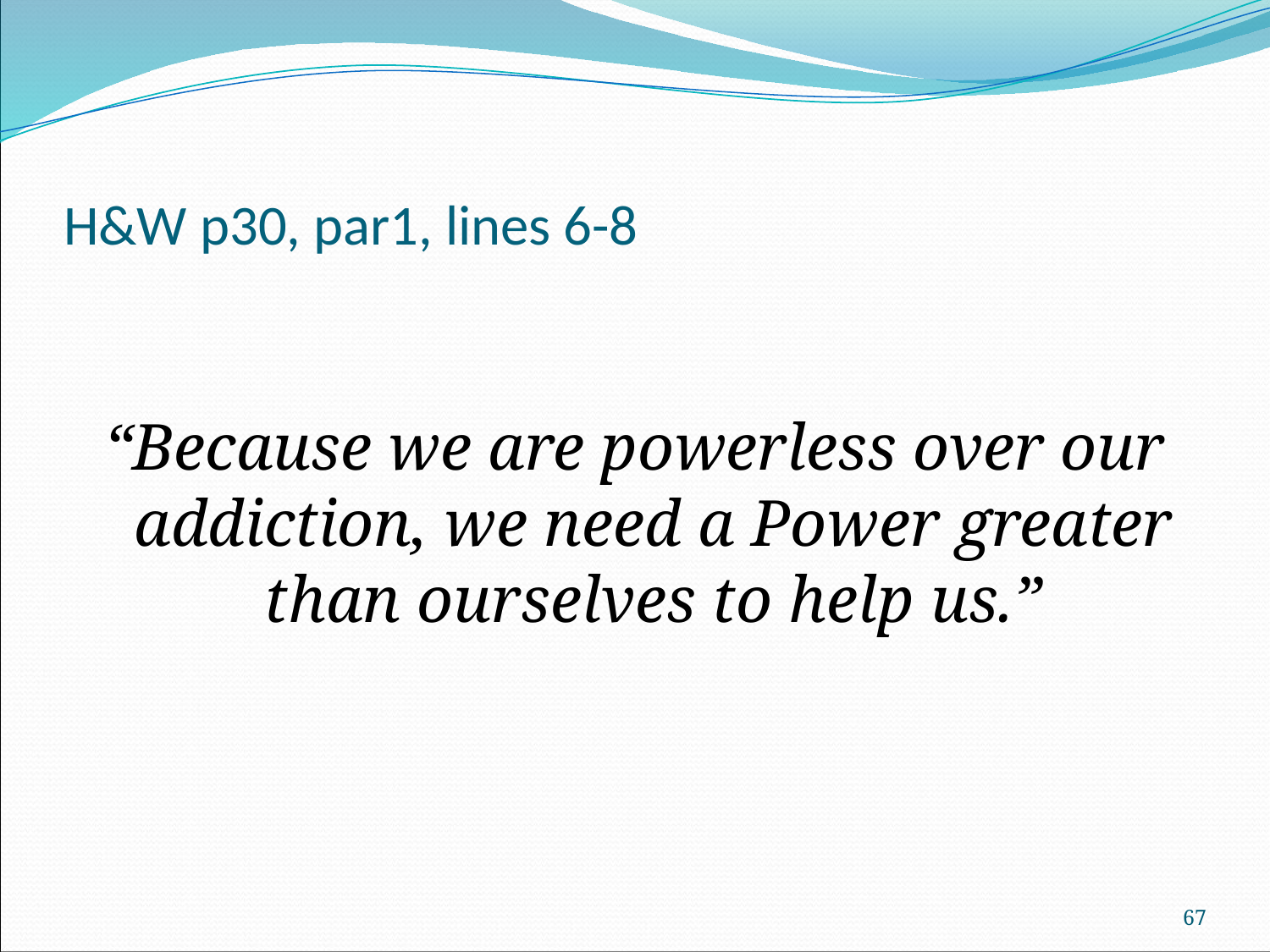

# H&W p30, par1, lines 6-8

“Because we are powerless over our addiction, we need a Power greater than ourselves to help us.”
67